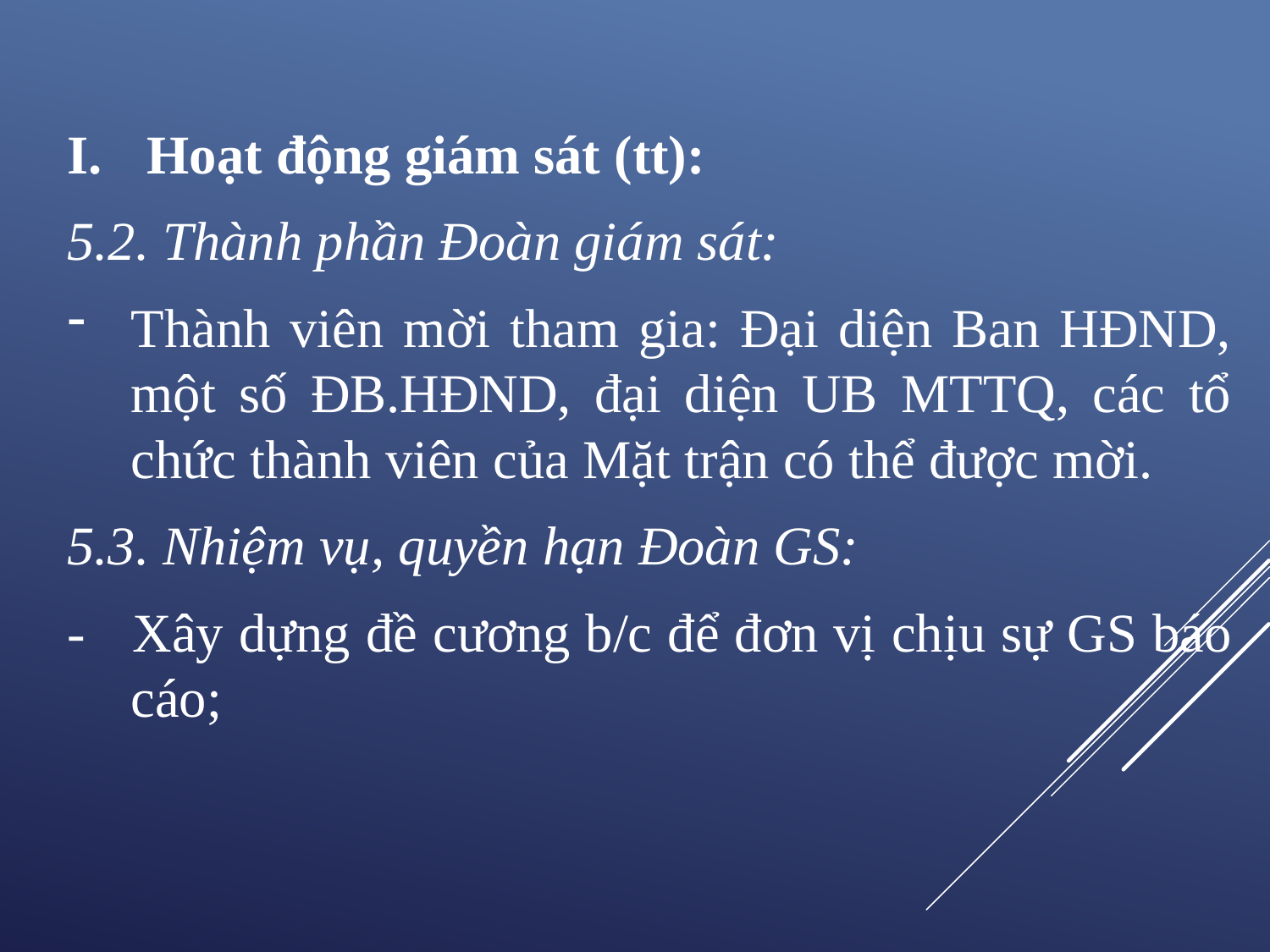

Hoạt động giám sát (tt):
5.2. Thành phần Đoàn giám sát:
Thành viên mời tham gia: Đại diện Ban HĐND, một số ĐB.HĐND, đại diện UB MTTQ, các tổ chức thành viên của Mặt trận có thể được mời.
5.3. Nhiệm vụ, quyền hạn Đoàn GS:
- 	Xây dựng đề cương b/c để đơn vị chịu sự GS báo cáo;